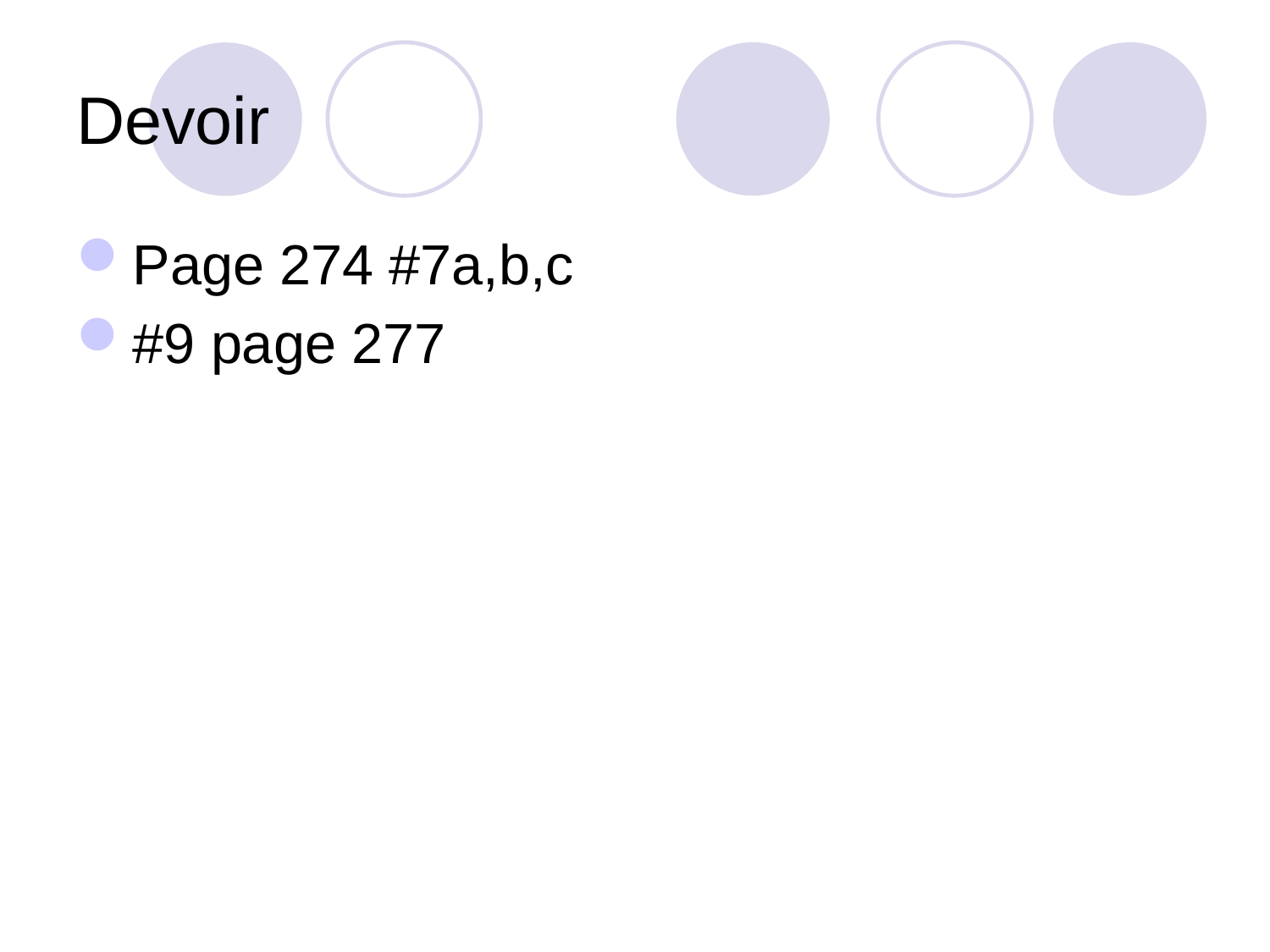

# Devoir
Page 274 #7a,b,c
#9 page 277